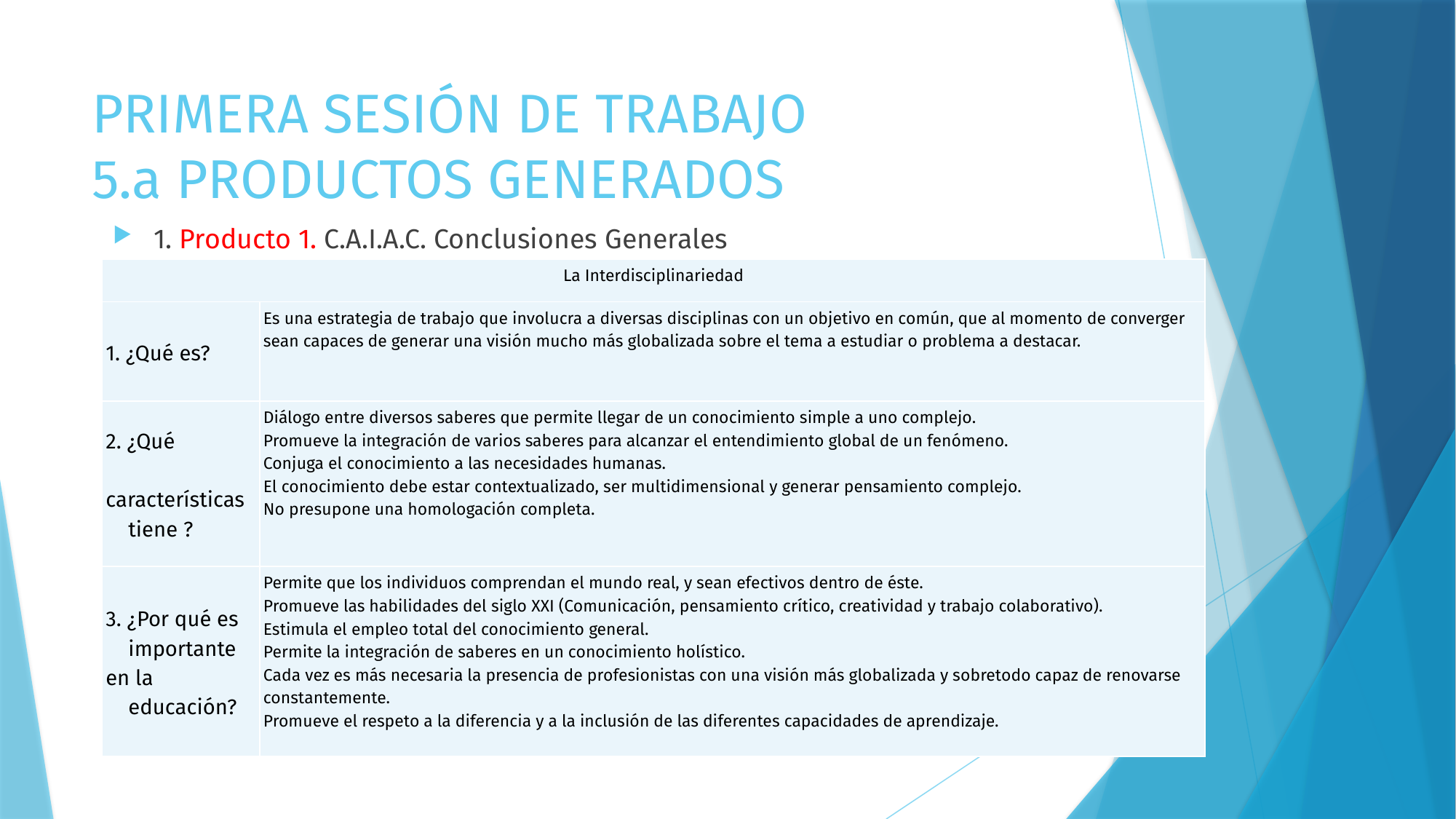

# PRIMERA SESIÓN DE TRABAJO 5.a PRODUCTOS GENERADOS
1. Producto 1. C.A.I.A.C. Conclusiones Generales

| La Interdisciplinariedad |  |
| --- | --- |
| 1. ¿Qué es? | Es una estrategia de trabajo que involucra a diversas disciplinas con un objetivo en común, que al momento de converger sean capaces de generar una visión mucho más globalizada sobre el tema a estudiar o problema a destacar. |
| 2. ¿Qué características tiene ? | Diálogo entre diversos saberes que permite llegar de un conocimiento simple a uno complejo. Promueve la integración de varios saberes para alcanzar el entendimiento global de un fenómeno. Conjuga el conocimiento a las necesidades humanas. El conocimiento debe estar contextualizado, ser multidimensional y generar pensamiento complejo. No presupone una homologación completa. |
| 3. ¿Por qué es importante en la educación? | Permite que los individuos comprendan el mundo real, y sean efectivos dentro de éste. Promueve las habilidades del siglo XXI (Comunicación, pensamiento crítico, creatividad y trabajo colaborativo). Estimula el empleo total del conocimiento general. Permite la integración de saberes en un conocimiento holístico. Cada vez es más necesaria la presencia de profesionistas con una visión más globalizada y sobretodo capaz de renovarse constantemente. Promueve el respeto a la diferencia y a la inclusión de las diferentes capacidades de aprendizaje. |